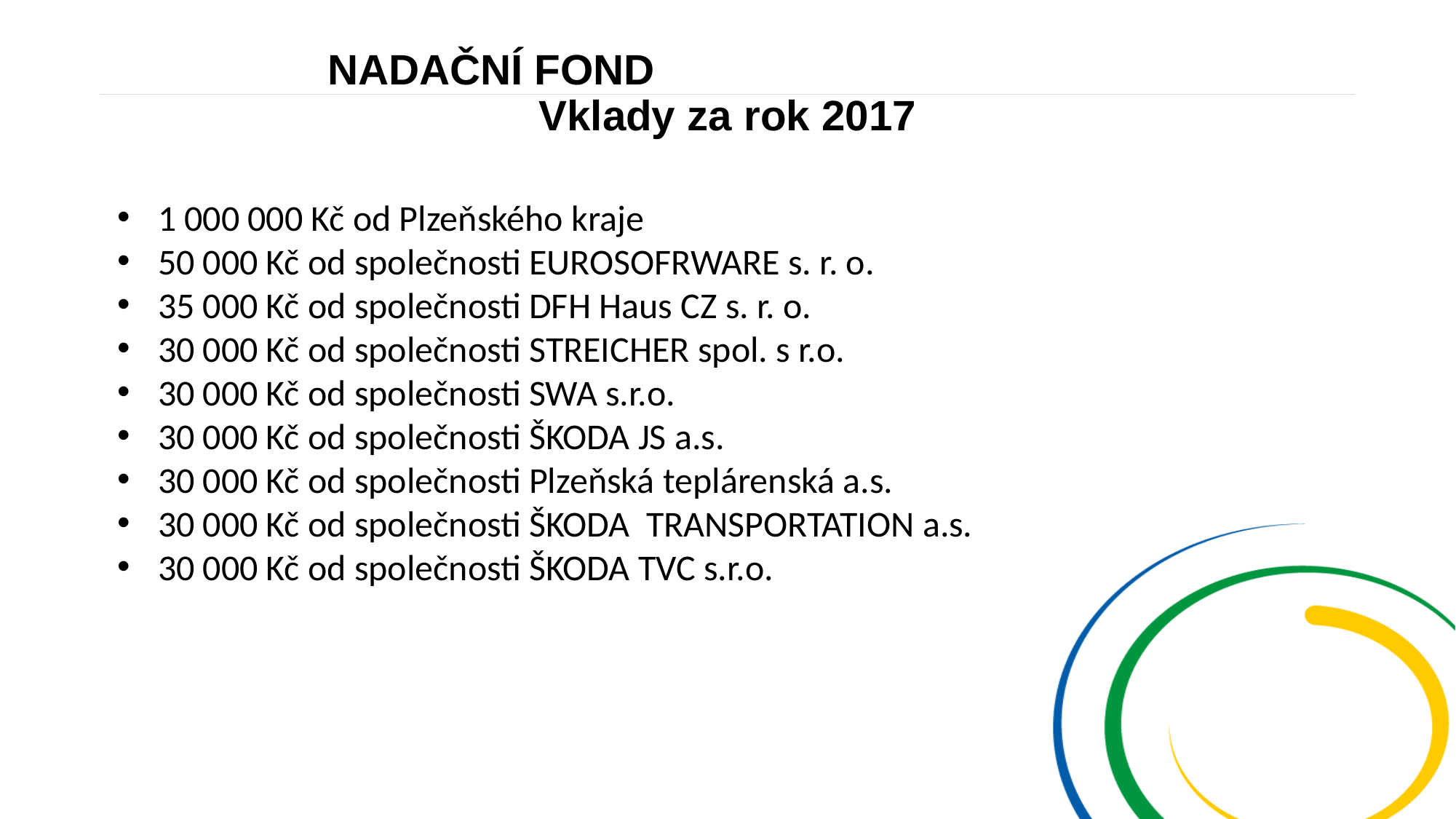

NADAČNÍ FOND                                         Vklady za rok 2017
1 000 000 Kč od Plzeňského kraje
50 000 Kč od společnosti EUROSOFRWARE s. r. o.
35 000 Kč od společnosti DFH Haus CZ s. r. o.
30 000 Kč od společnosti STREICHER spol. s r.o.
30 000 Kč od společnosti SWA s.r.o.
30 000 Kč od společnosti ŠKODA JS a.s.
30 000 Kč od společnosti Plzeňská teplárenská a.s.
30 000 Kč od společnosti ŠKODA  TRANSPORTATION a.s.
30 000 Kč od společnosti ŠKODA TVC s.r.o.